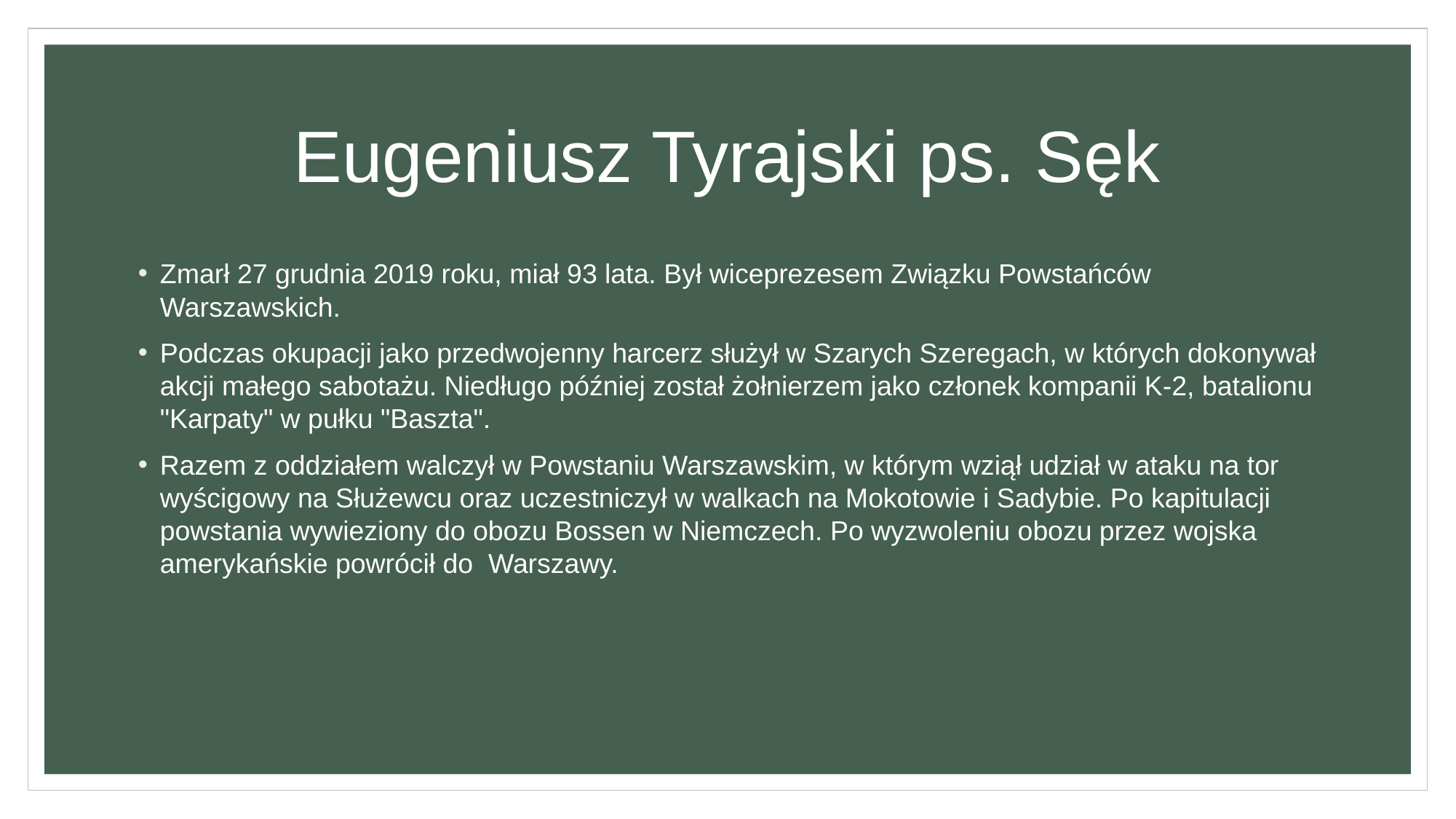

# Eugeniusz Tyrajski ps. Sęk
Zmarł 27 grudnia 2019 roku, miał 93 lata. Był wiceprezesem Związku Powstańców Warszawskich.
Podczas okupacji jako przedwojenny harcerz służył w Szarych Szeregach, w których dokonywał akcji małego sabotażu. Niedługo później został żołnierzem jako członek kompanii K-2, batalionu "Karpaty" w pułku "Baszta".
Razem z oddziałem walczył w Powstaniu Warszawskim, w którym wziął udział w ataku na tor wyścigowy na Służewcu oraz uczestniczył w walkach na Mokotowie i Sadybie. Po kapitulacji powstania wywieziony do obozu Bossen w Niemczech. Po wyzwoleniu obozu przez wojska amerykańskie powrócił do  Warszawy.